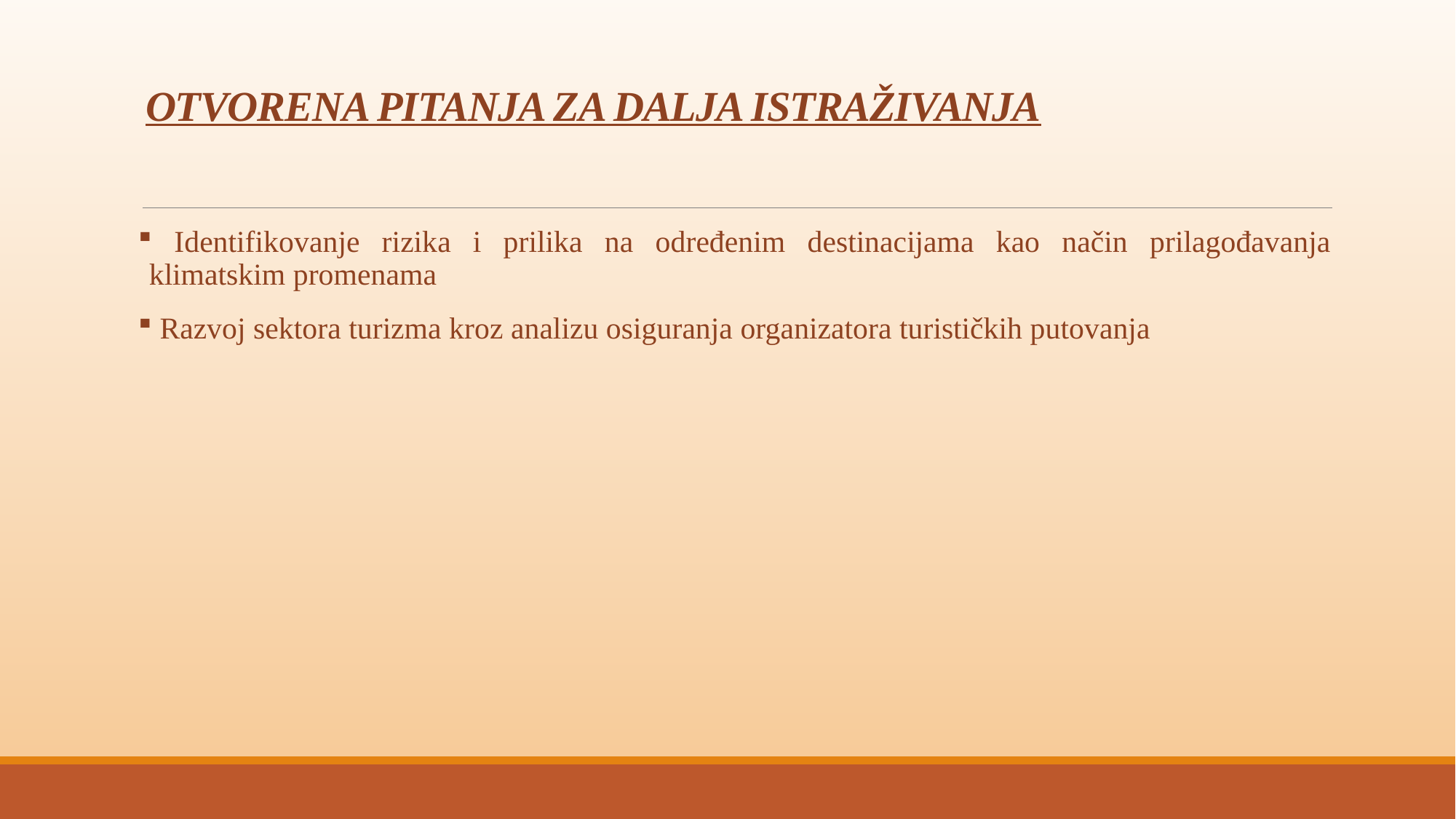

# OTVORENA PITANJA ZA DALJA ISTRAŽIVANJA
 Identifikovanje rizika i prilika na određenim destinacijama kao način prilagođavanja klimatskim promenama
 Razvoj sektora turizma kroz analizu osiguranja organizatora turističkih putovanja